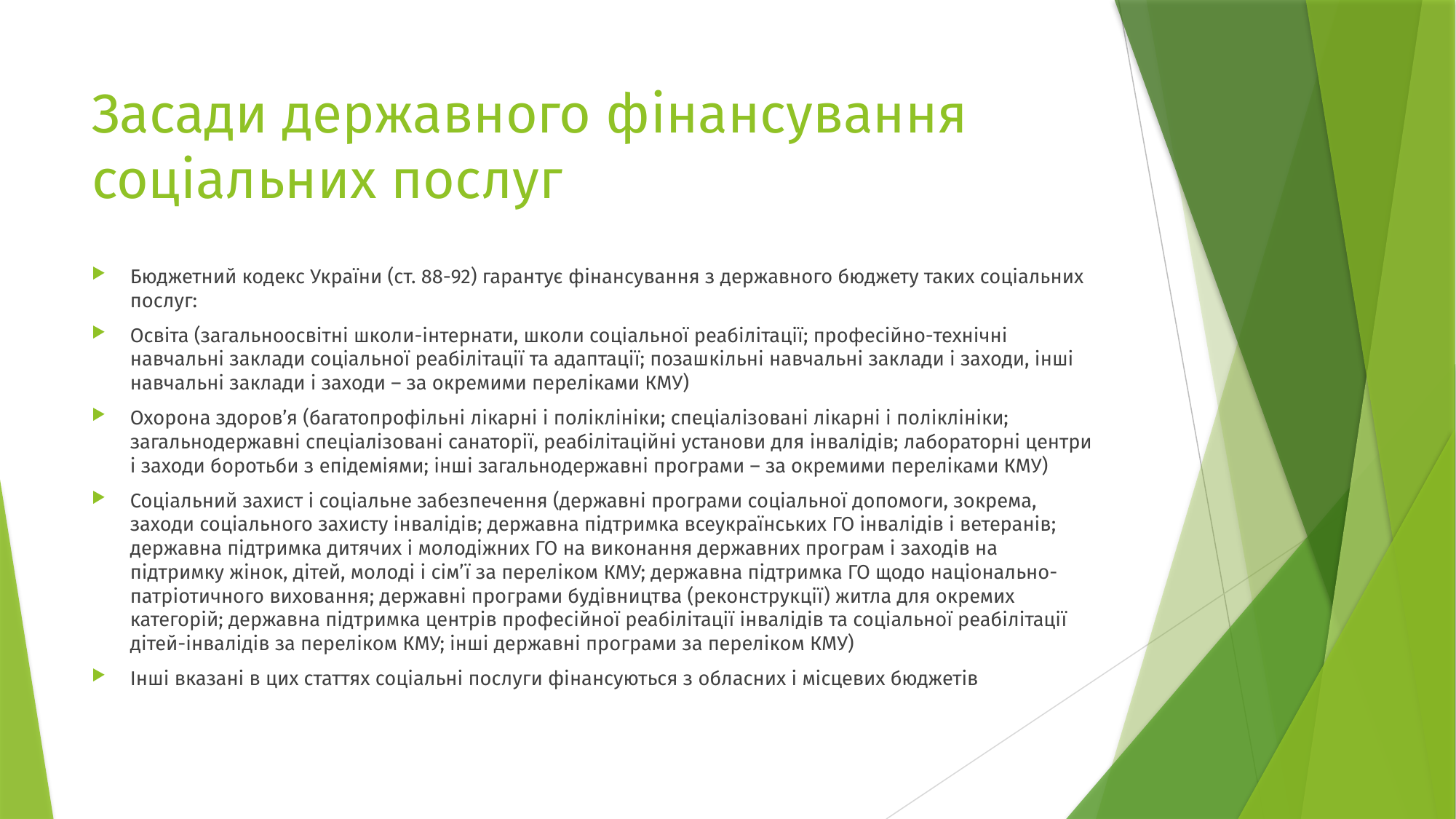

# Засади державного фінансування соціальних послуг
Бюджетний кодекс України (ст. 88-92) гарантує фінансування з державного бюджету таких соціальних послуг:
Освіта (загальноосвітні школи-інтернати, школи соціальної реабілітації; професійно-технічні навчальні заклади соціальної реабілітації та адаптації; позашкільні навчальні заклади і заходи, інші навчальні заклади і заходи – за окремими переліками КМУ)
Охорона здоров’я (багатопрофільні лікарні і поліклініки; спеціалізовані лікарні і поліклініки; загальнодержавні спеціалізовані санаторії, реабілітаційні установи для інвалідів; лабораторні центри і заходи боротьби з епідеміями; інші загальнодержавні програми – за окремими переліками КМУ)
Соціальний захист і соціальне забезпечення (державні програми соціальної допомоги, зокрема, заходи соціального захисту інвалідів; державна підтримка всеукраїнських ГО інвалідів і ветеранів; державна підтримка дитячих і молодіжних ГО на виконання державних програм і заходів на підтримку жінок, дітей, молоді і сім’ї за переліком КМУ; державна підтримка ГО щодо національно-патріотичного виховання; державні програми будівництва (реконструкції) житла для окремих категорій; державна підтримка центрів професійної реабілітації інвалідів та соціальної реабілітації дітей-інвалідів за переліком КМУ; інші державні програми за переліком КМУ)
Інші вказані в цих статтях соціальні послуги фінансуються з обласних і місцевих бюджетів